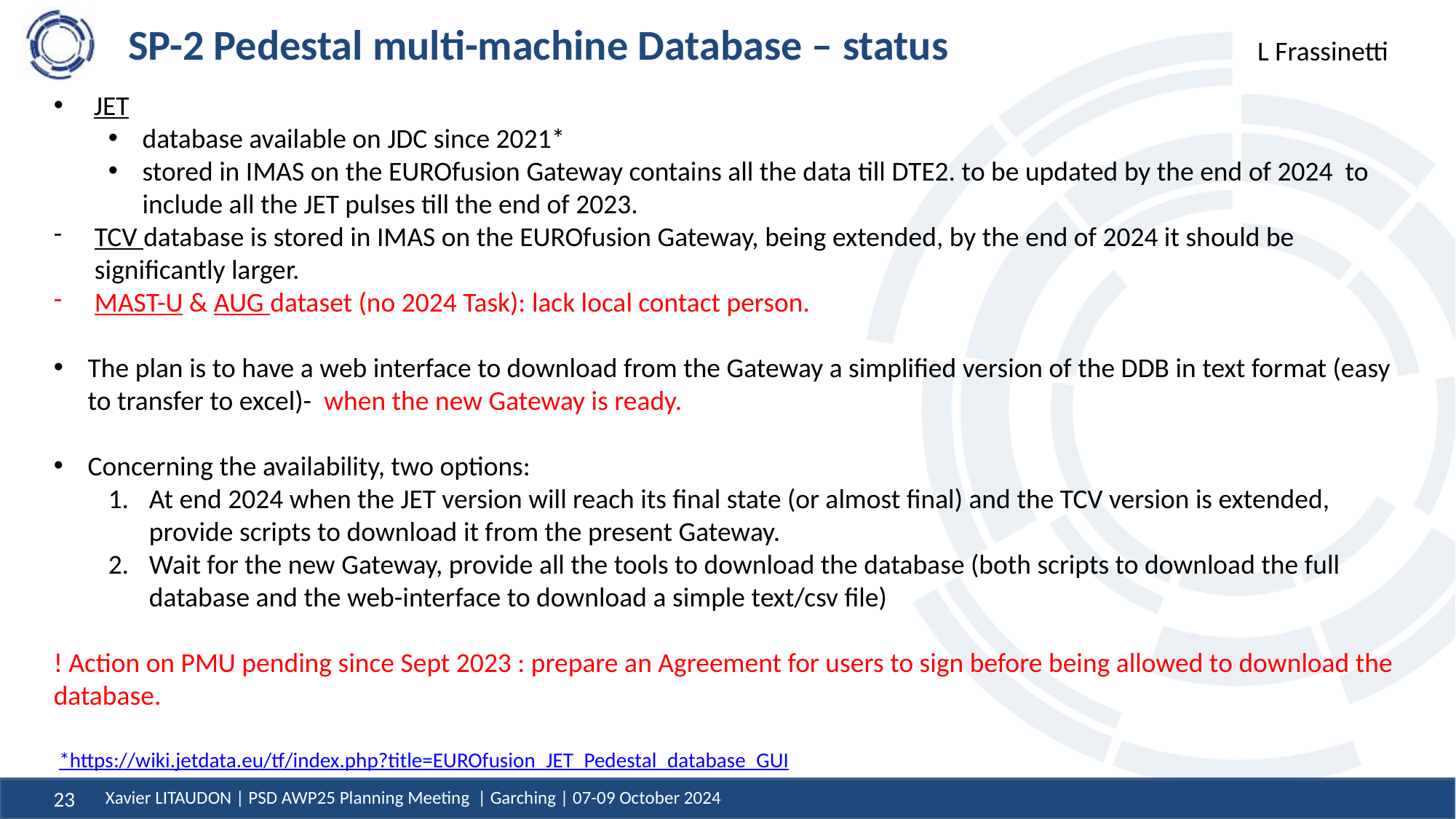

# SP-2 Pedestal multi-machine Database – status
L Frassinetti
 JET
database available on JDC since 2021*
stored in IMAS on the EUROfusion Gateway contains all the data till DTE2. to be updated by the end of 2024  to include all the JET pulses till the end of 2023.
TCV database is stored in IMAS on the EUROfusion Gateway, being extended, by the end of 2024 it should be significantly larger.
MAST-U & AUG dataset (no 2024 Task): lack local contact person.

The plan is to have a web interface to download from the Gateway a simplified version of the DDB in text format (easy to transfer to excel)-  when the new Gateway is ready.

Concerning the availability, two options:
At end 2024 when the JET version will reach its final state (or almost final) and the TCV version is extended, provide scripts to download it from the present Gateway.
Wait for the new Gateway, provide all the tools to download the database (both scripts to download the full database and the web-interface to download a simple text/csv file)

! Action on PMU pending since Sept 2023 : prepare an Agreement for users to sign before being allowed to download the database.

*https://wiki.jetdata.eu/tf/index.php?title=EUROfusion_JET_Pedestal_database_GUI
Xavier LITAUDON | PSD AWP25 Planning Meeting  | Garching | 07-09 October 2024
23